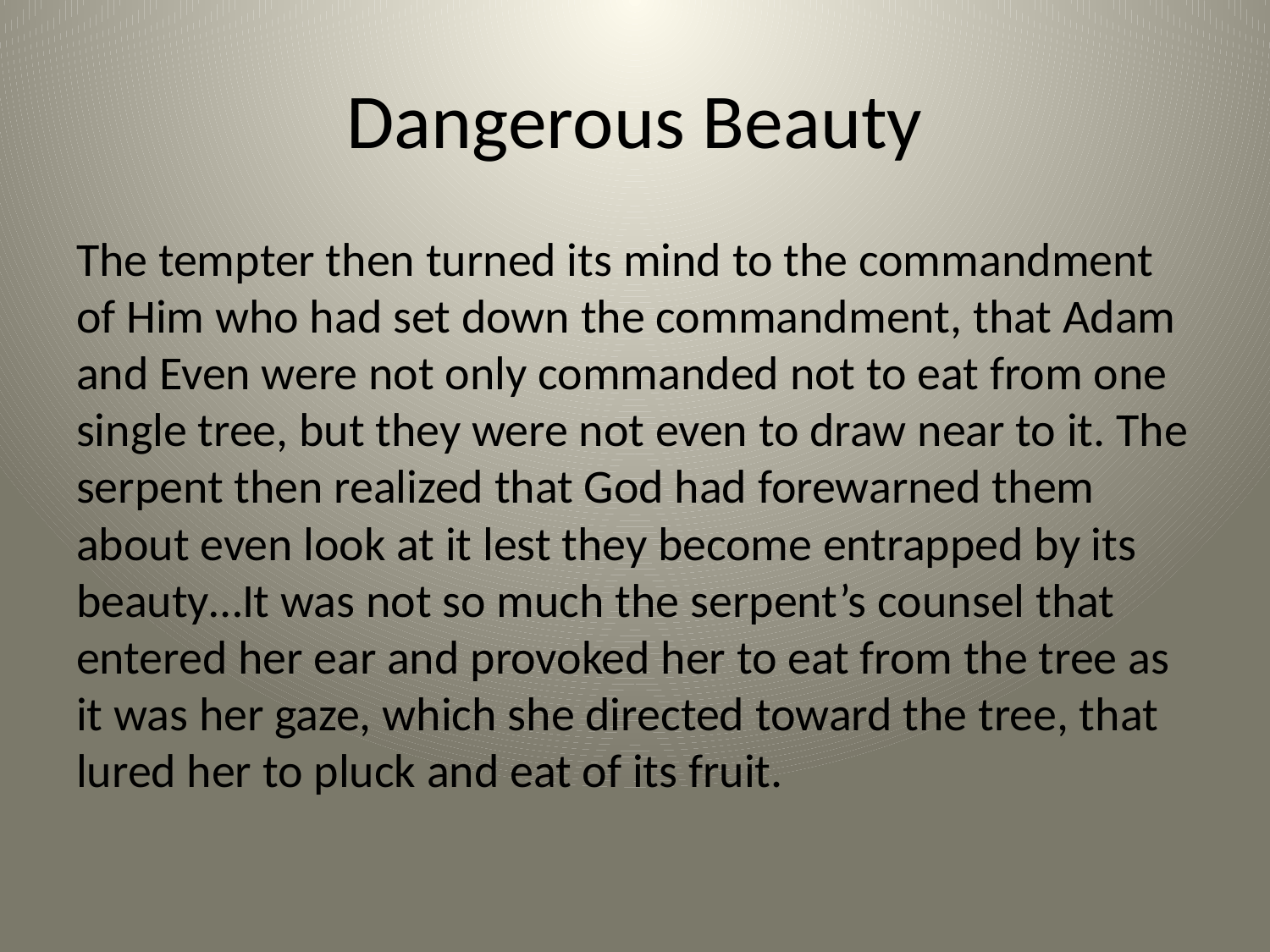

# Dangerous Beauty
The tempter then turned its mind to the commandment of Him who had set down the commandment, that Adam and Even were not only commanded not to eat from one single tree, but they were not even to draw near to it. The serpent then realized that God had forewarned them about even look at it lest they become entrapped by its beauty…It was not so much the serpent’s counsel that entered her ear and provoked her to eat from the tree as it was her gaze, which she directed toward the tree, that lured her to pluck and eat of its fruit.